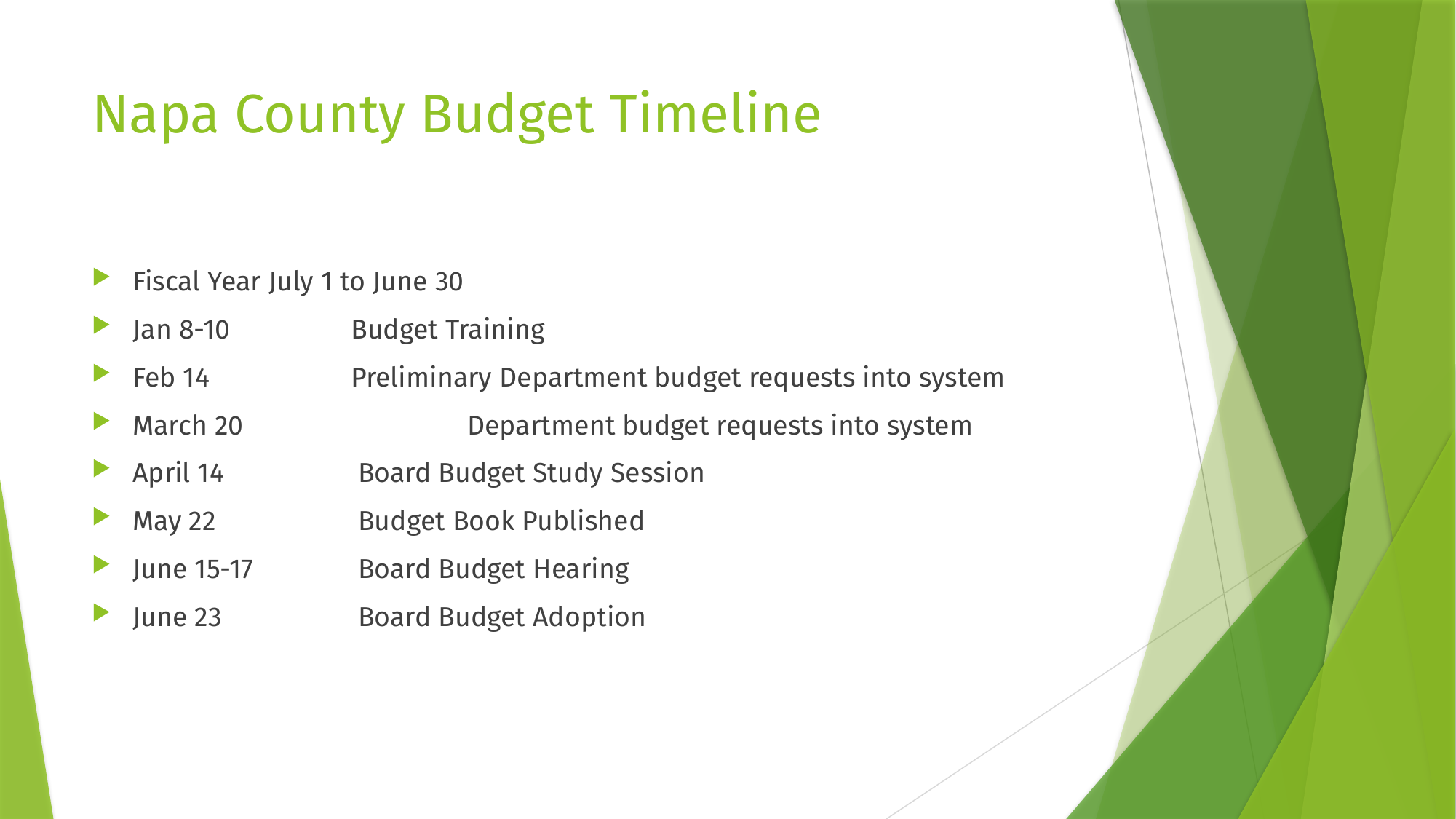

# Napa County Budget Timeline
Fiscal Year July 1 to June 30
Jan 8-10 		Budget Training
Feb 14 		Preliminary Department budget requests into system
March 20	 	 Department budget requests into system
April 14  		 Board Budget Study Session
May 22 		 Budget Book Published
June 15-17 	 Board Budget Hearing
June 23  		 Board Budget Adoption